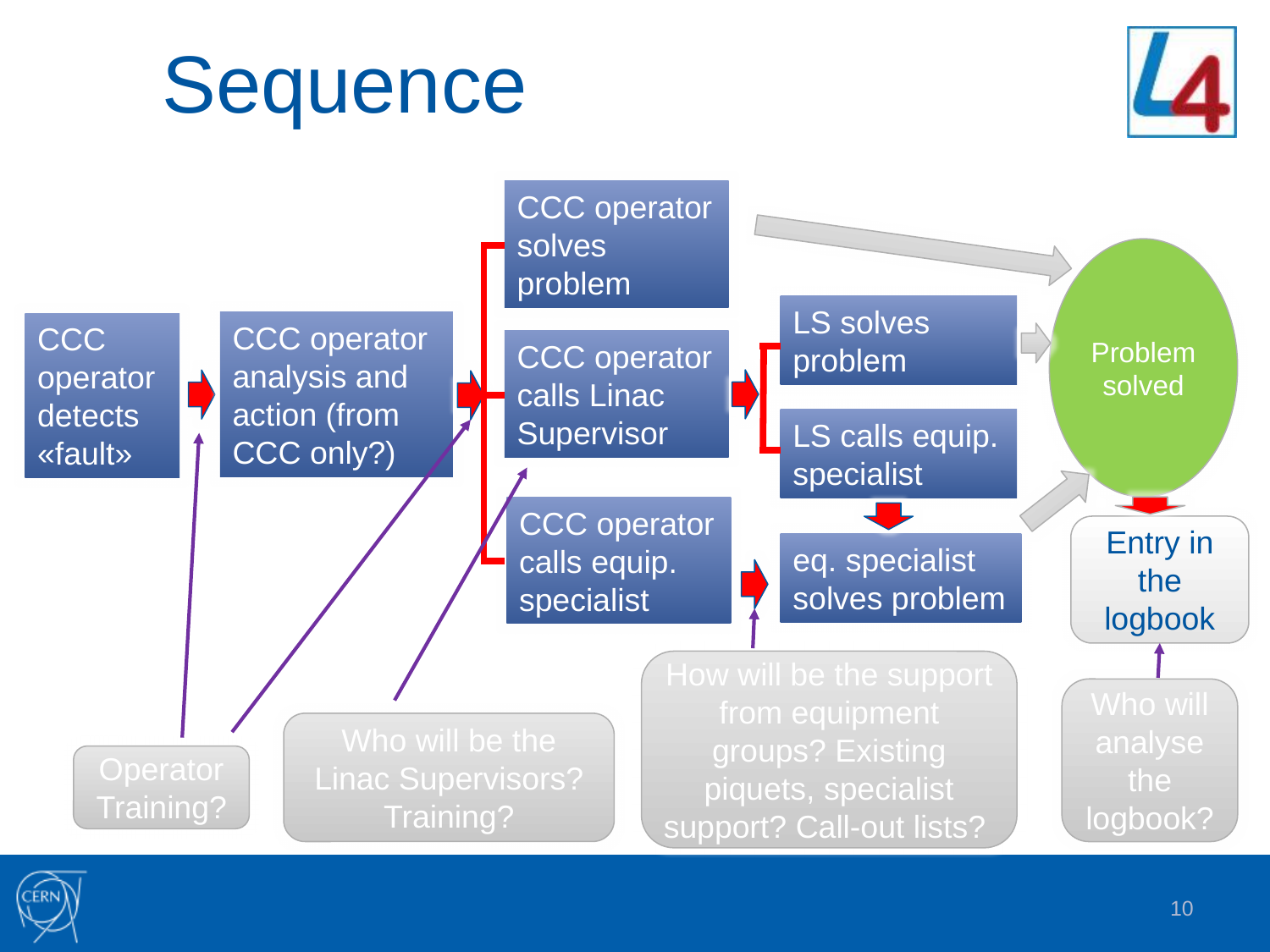

# Sequence
CCC operator solves problem

Problem solved
LS solves problem
CCC operator analysis and action (from CCC only?)
CCC operator detects «fault»

CCC operator calls Linac Supervisor

LS calls equip. specialist

CCC operator calls equip. specialist

Entry in the logbook
eq. specialist solves problem

How will be the support from equipment groups? Existing piquets, specialist support? Call-out lists?
Who will analyse the logbook?
Who will be the Linac Supervisors? Training?
Operator Training?
10